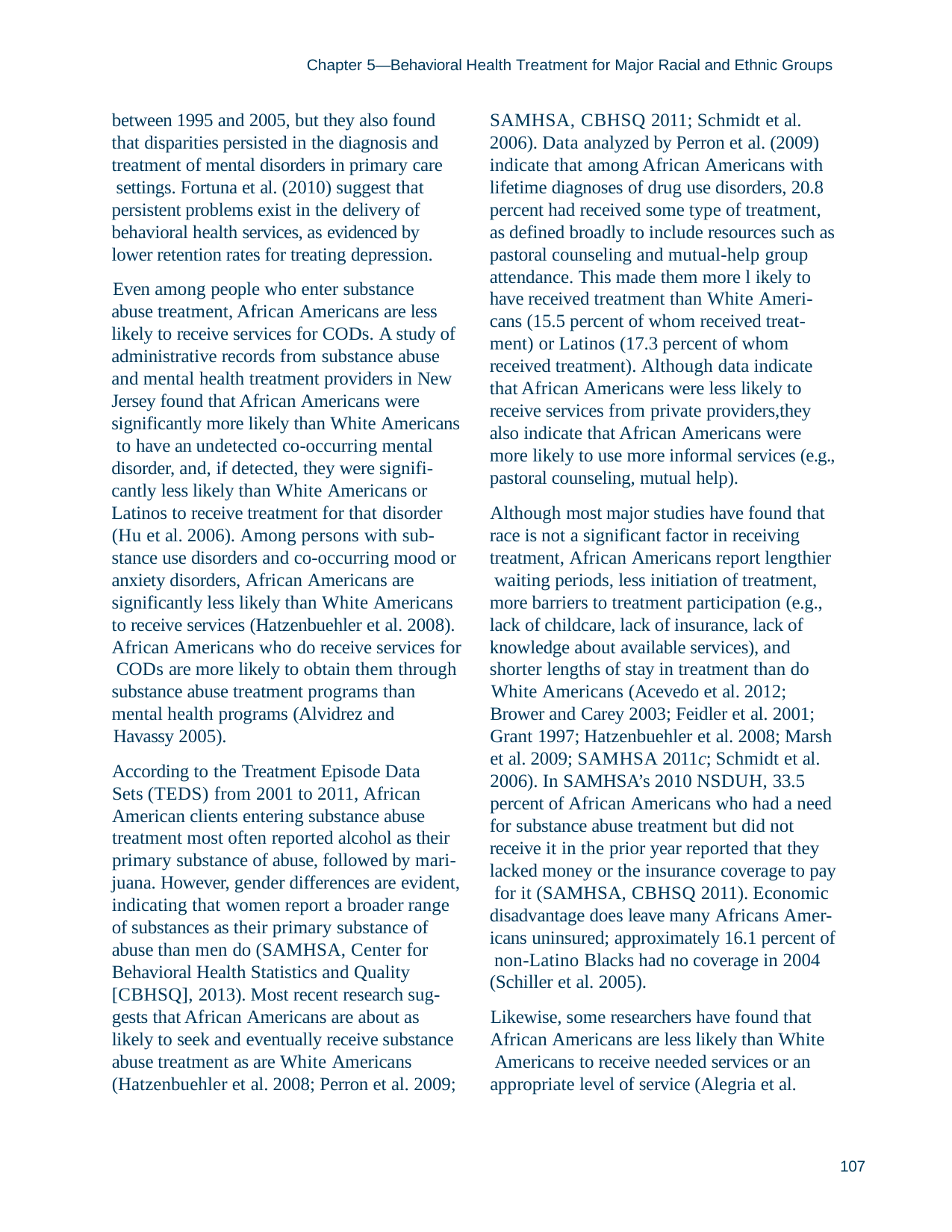

Chapter 5—Behavioral Health Treatment for Major Racial and Ethnic Groups
between 1995 and 2005, but they also found  that disparities persisted in the diagnosis and  treatment of mental disorders in primary care  settings. Fortuna et al. (2010) suggest that  persistent problems exist in the delivery of  behavioral health services, as evidenced by  lower retention rates for treating depression.
Even among people who enter substance  abuse treatment, African Americans are less  likely to receive services for CODs. A study of  administrative records from substance abuse  and mental health treatment providers in New  Jersey found that African Americans were  significantly more likely than White Americans  to have an undetected co-occurring mental  disorder, and, if detected, they were signifi-  cantly less likely than White Americans or  Latinos to receive treatment for that disorder
(Hu et al. 2006). Among persons with sub-  stance use disorders and co-occurring mood or  anxiety disorders, African Americans are  significantly less likely than White Americans  to receive services (Hatzenbuehler et al. 2008).  African Americans who do receive services for  CODs are more likely to obtain them through  substance abuse treatment programs than  mental health programs (Alvidrez and
Havassy 2005).
According to the Treatment Episode Data  Sets (TEDS) from 2001 to 2011, African  American clients entering substance abuse  treatment most often reported alcohol as their  primary substance of abuse, followed by mari-
juana. However, gender differences are evident,  indicating that women report a broader range  of substances as their primary substance of  abuse than men do (SAMHSA, Center for  Behavioral Health Statistics and Quality  [CBHSQ], 2013). Most recent research sug-  gests that African Americans are about as  likely to seek and eventually receive substance  abuse treatment as are White Americans
(Hatzenbuehler et al. 2008; Perron et al. 2009;
SAMHSA, CBHSQ 2011; Schmidt et al.  2006). Data analyzed by Perron et al. (2009)  indicate that among African Americans with  lifetime diagnoses of drug use disorders, 20.8  percent had received some type of treatment,  as defined broadly to include resources such as  pastoral counseling and mutual-help group  attendance. This made them more l ikely to  have received treatment than White Ameri-  cans (15.5 percent of whom received treat-  ment) or Latinos (17.3 percent of whom  received treatment). Although data indicate  that African Americans were less likely to  receive services from private providers,they  also indicate that African Americans were  more likely to use more informal services (e.g.,  pastoral counseling, mutual help).
Although most major studies have found that  race is not a significant factor in receiving  treatment, African Americans report lengthier  waiting periods, less initiation of treatment,  more barriers to treatment participation (e.g.,  lack of childcare, lack of insurance, lack of  knowledge about available services), and  shorter lengths of stay in treatment than do
White Americans (Acevedo et al. 2012;  Brower and Carey 2003; Feidler et al. 2001;  Grant 1997; Hatzenbuehler et al. 2008; Marsh  et al. 2009; SAMHSA 2011c; Schmidt et al.  2006). In SAMHSA’s 2010 NSDUH, 33.5
percent of African Americans who had a need  for substance abuse treatment but did not  receive it in the prior year reported that they  lacked money or the insurance coverage to pay  for it (SAMHSA, CBHSQ 2011). Economic  disadvantage does leave many Africans Amer-  icans uninsured; approximately 16.1 percent of  non-Latino Blacks had no coverage in 2004  (Schiller et al. 2005).
Likewise, some researchers have found that  African Americans are less likely than White  Americans to receive needed services or an  appropriate level of service (Alegria et al.
107